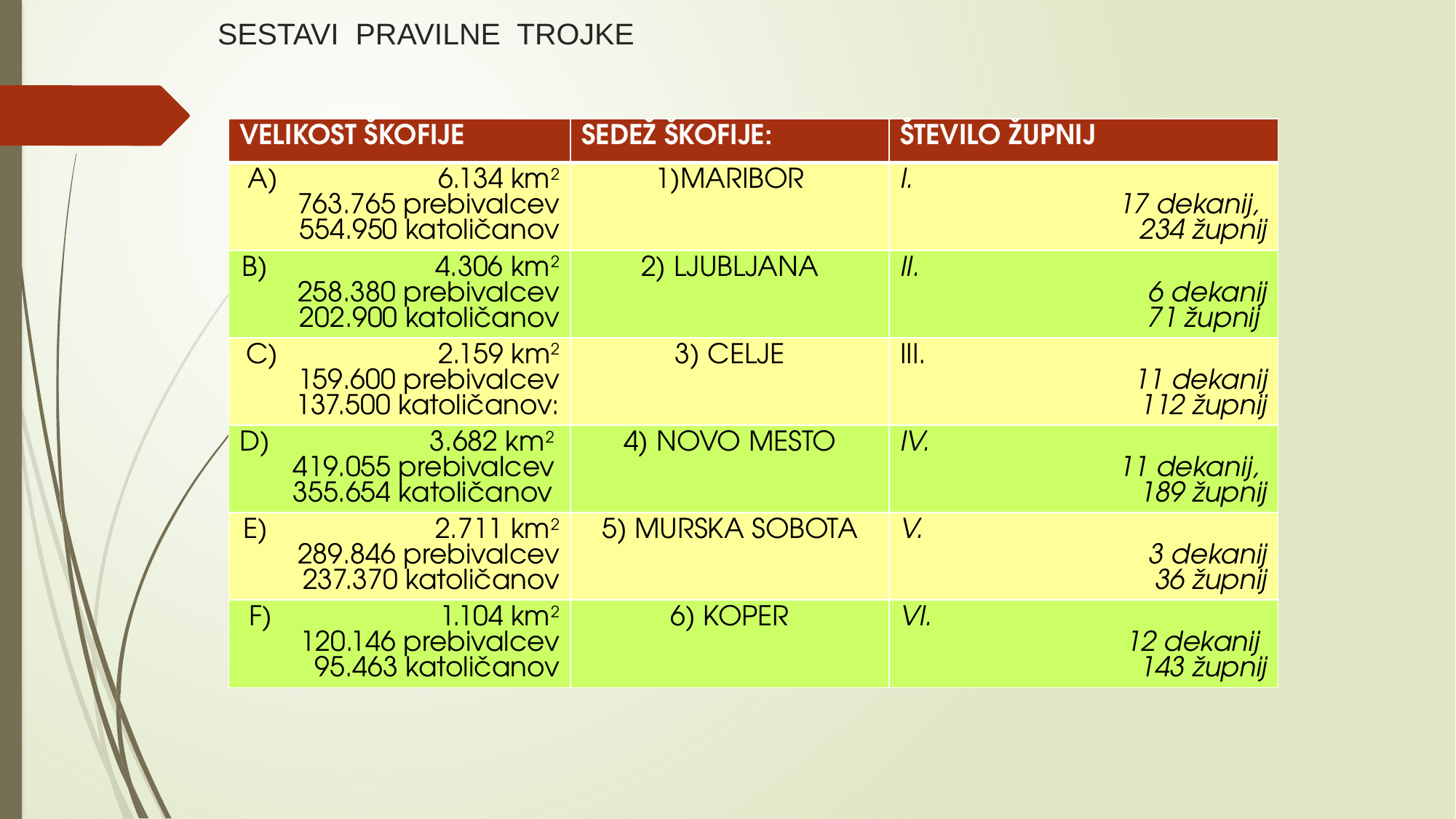

# SESTAVI  PRAVILNE  TROJKE
| VELIKOST ŠKOFIJE | SEDEŽ ŠKOFIJE: | ŠTEVILO ŽUPNIJ |
| --- | --- | --- |
| A) 6.134 km2 763.765 prebivalcev 554.950 katoličanov | 1)MARIBOR | I. 17 dekanij, 234 župnij |
| B) 4.306 km2 258.380 prebivalcev 202.900 katoličanov | 2) LJUBLJANA | II. 6 dekanij 71 župnij |
| C) 2.159 km2 159.600 prebivalcev 137.500 katoličanov: | 3) CELJE | III. 11 dekanij 112 župnij |
| D) 3.682 km2 419.055 prebivalcev 355.654 katoličanov | 4) NOVO MESTO | IV. 11 dekanij, 189 župnij |
| E) 2.711 km2 289.846 prebivalcev 237.370 katoličanov | 5) MURSKA SOBOTA | V. 3 dekanij 36 župnij |
| F) 1.104 km2 120.146 prebivalcev 95.463 katoličanov | 6) KOPER | VI. 12 dekanij 143 župnij |